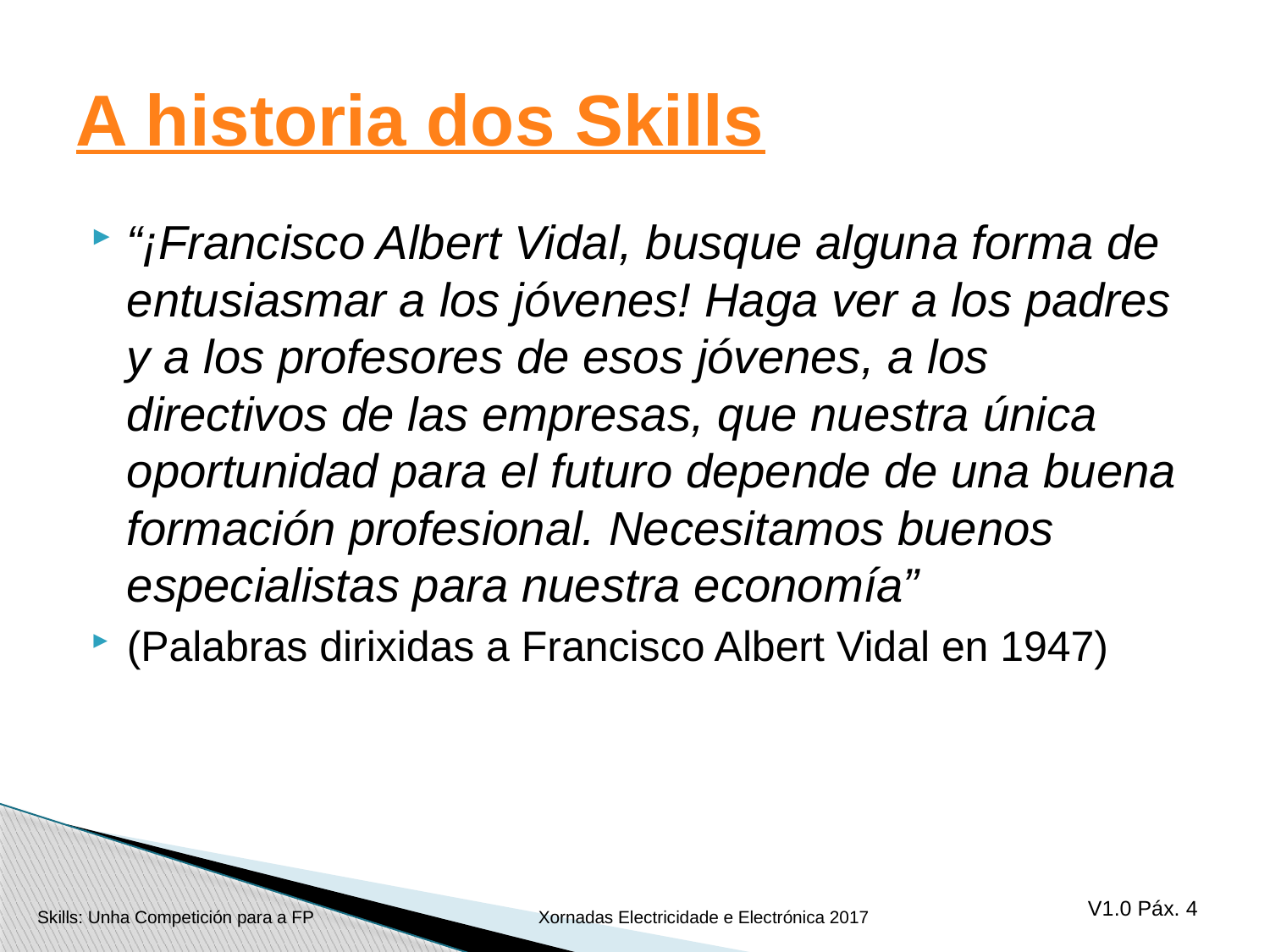

# A historia dos Skills
“¡Francisco Albert Vidal, busque alguna forma de entusiasmar a los jóvenes! Haga ver a los padres y a los profesores de esos jóvenes, a los directivos de las empresas, que nuestra única oportunidad para el futuro depende de una buena formación profesional. Necesitamos buenos especialistas para nuestra economía”
(Palabras dirixidas a Francisco Albert Vidal en 1947)

Skills: Unha Competición para a FP
Xornadas Electricidade e Electrónica 2017